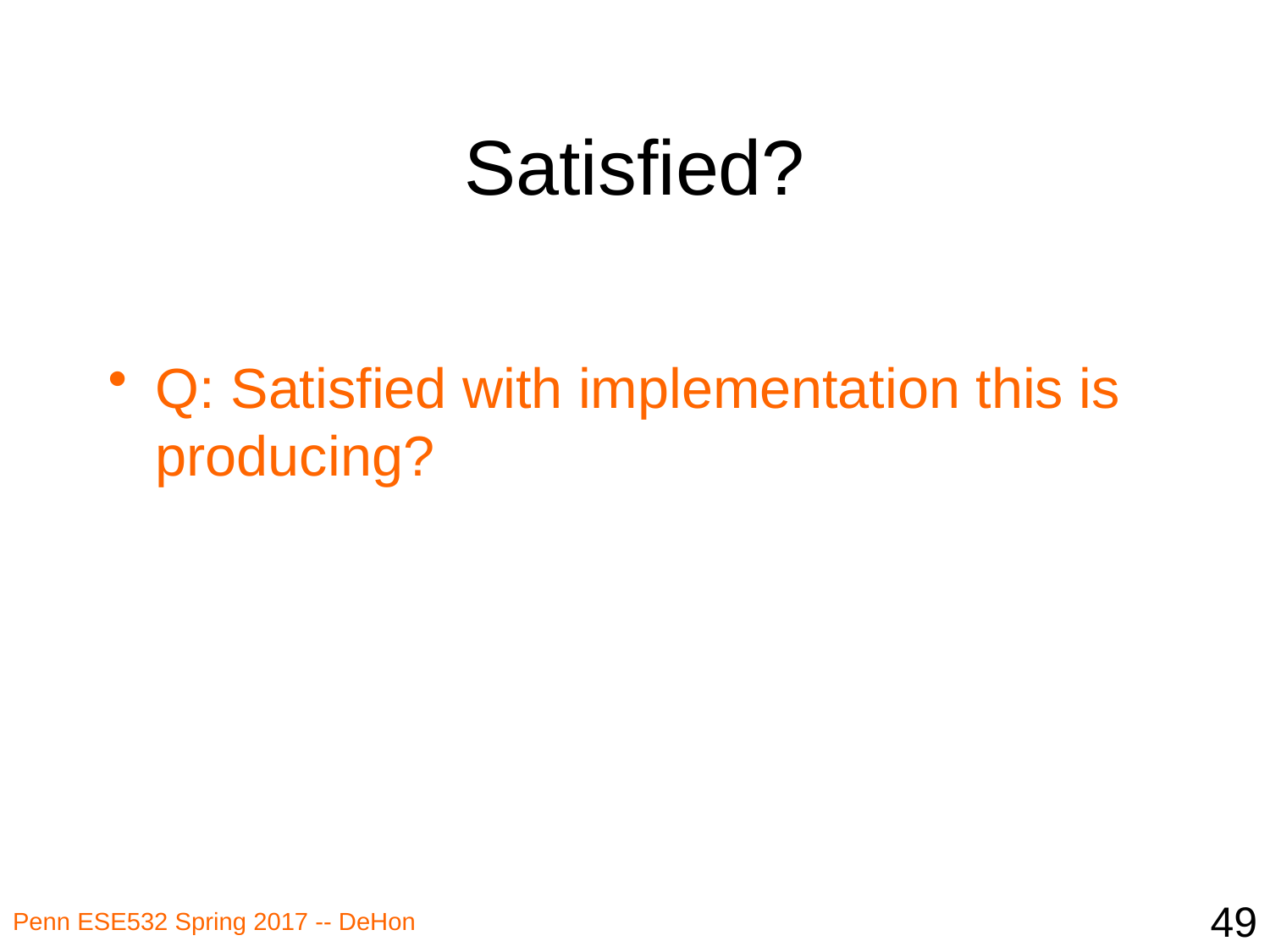

# Satisfied?

Q: Satisfied with implementation this is producing?
49
Penn ESE532 Spring 2017 -- DeHon